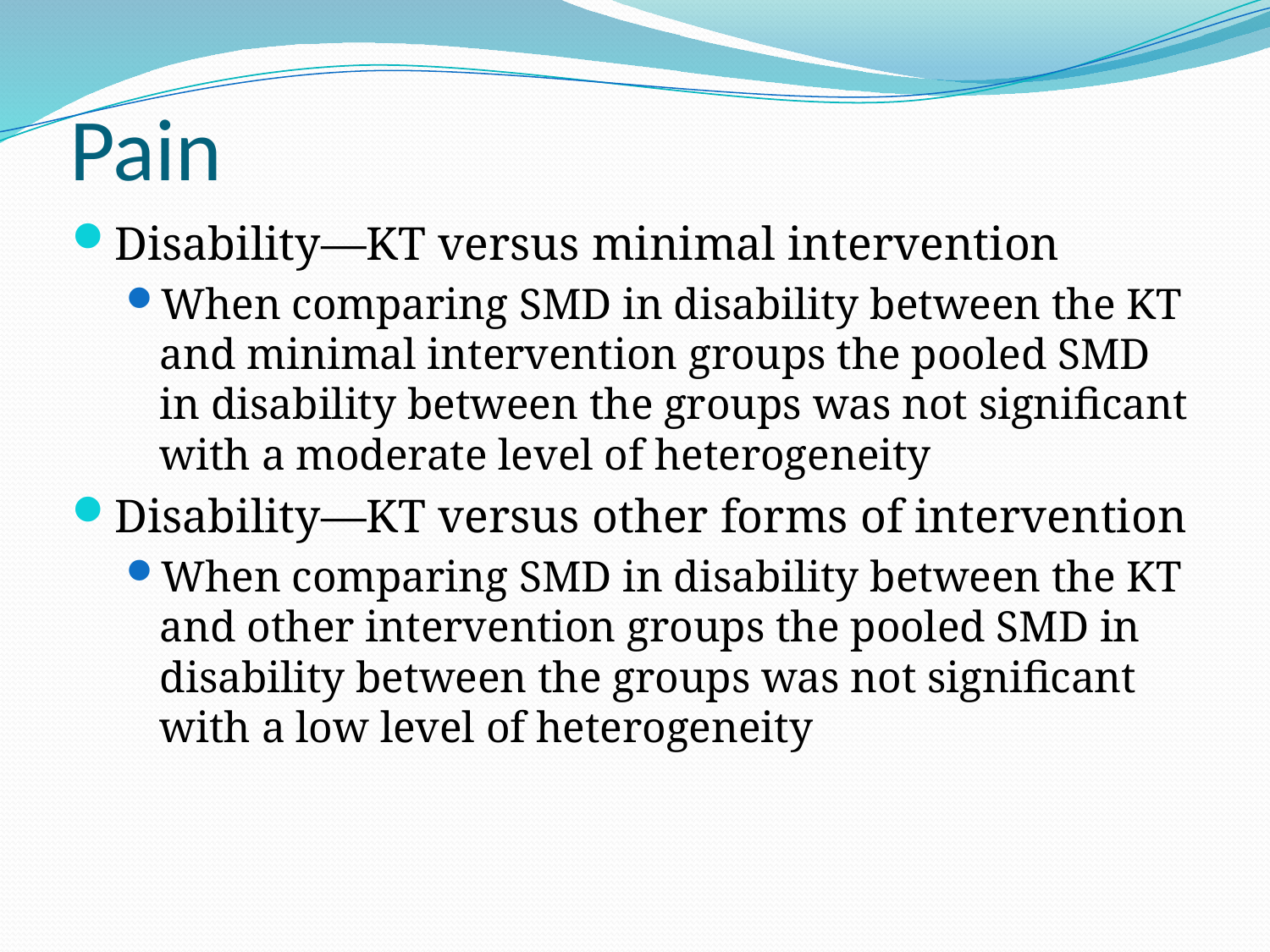

# Pain
Disability—KT versus minimal intervention
When comparing SMD in disability between the KT and minimal intervention groups the pooled SMD in disability between the groups was not significant with a moderate level of heterogeneity
Disability—KT versus other forms of intervention
When comparing SMD in disability between the KT and other intervention groups the pooled SMD in disability between the groups was not significant  with a low level of heterogeneity